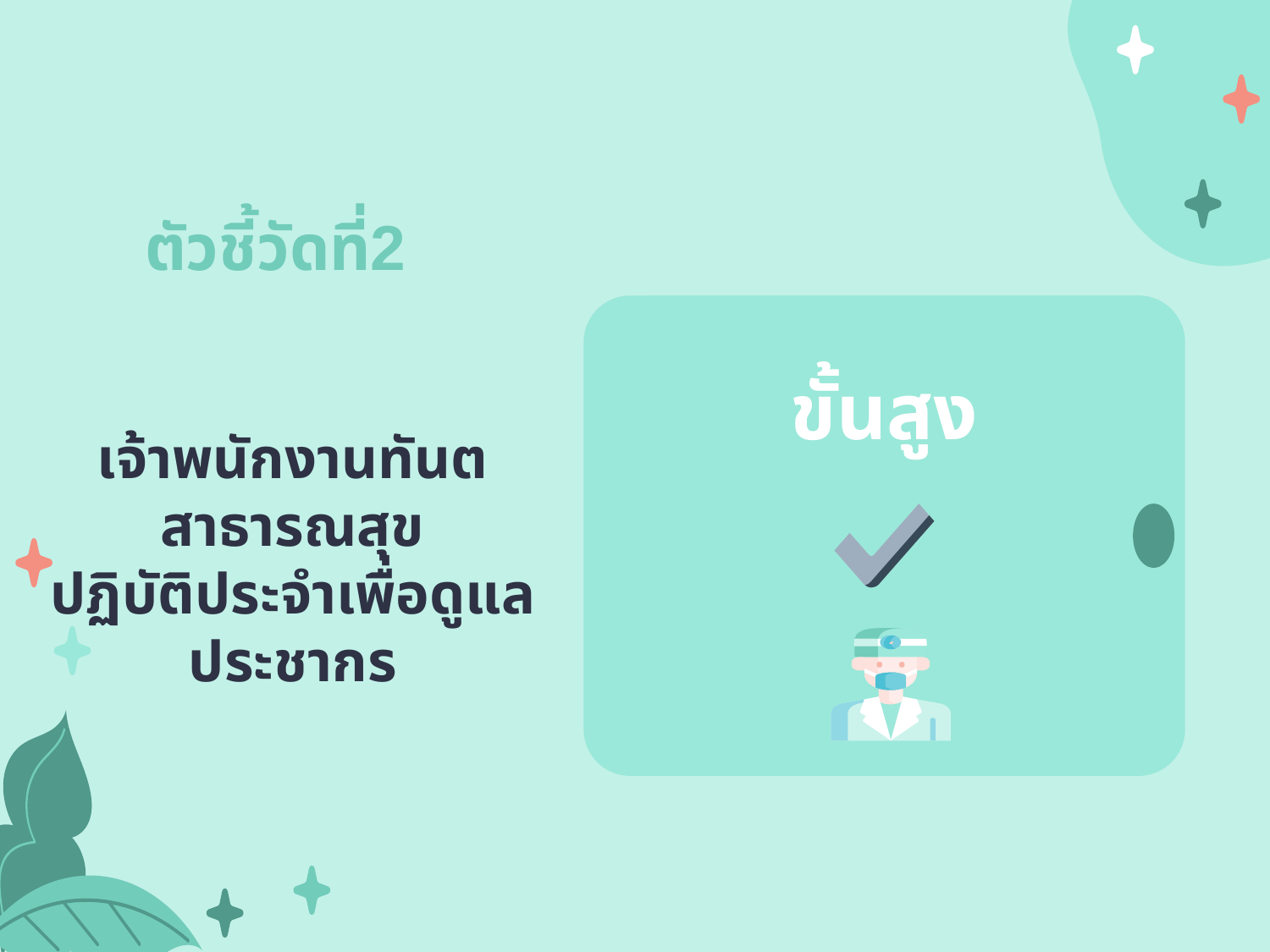

# ตัวชี้วัดที่2

ขั้นสูง
เจ้าพนักงานทันตสาธารณสุข
ปฏิบัติประจำเพื่อดูแลประชากร